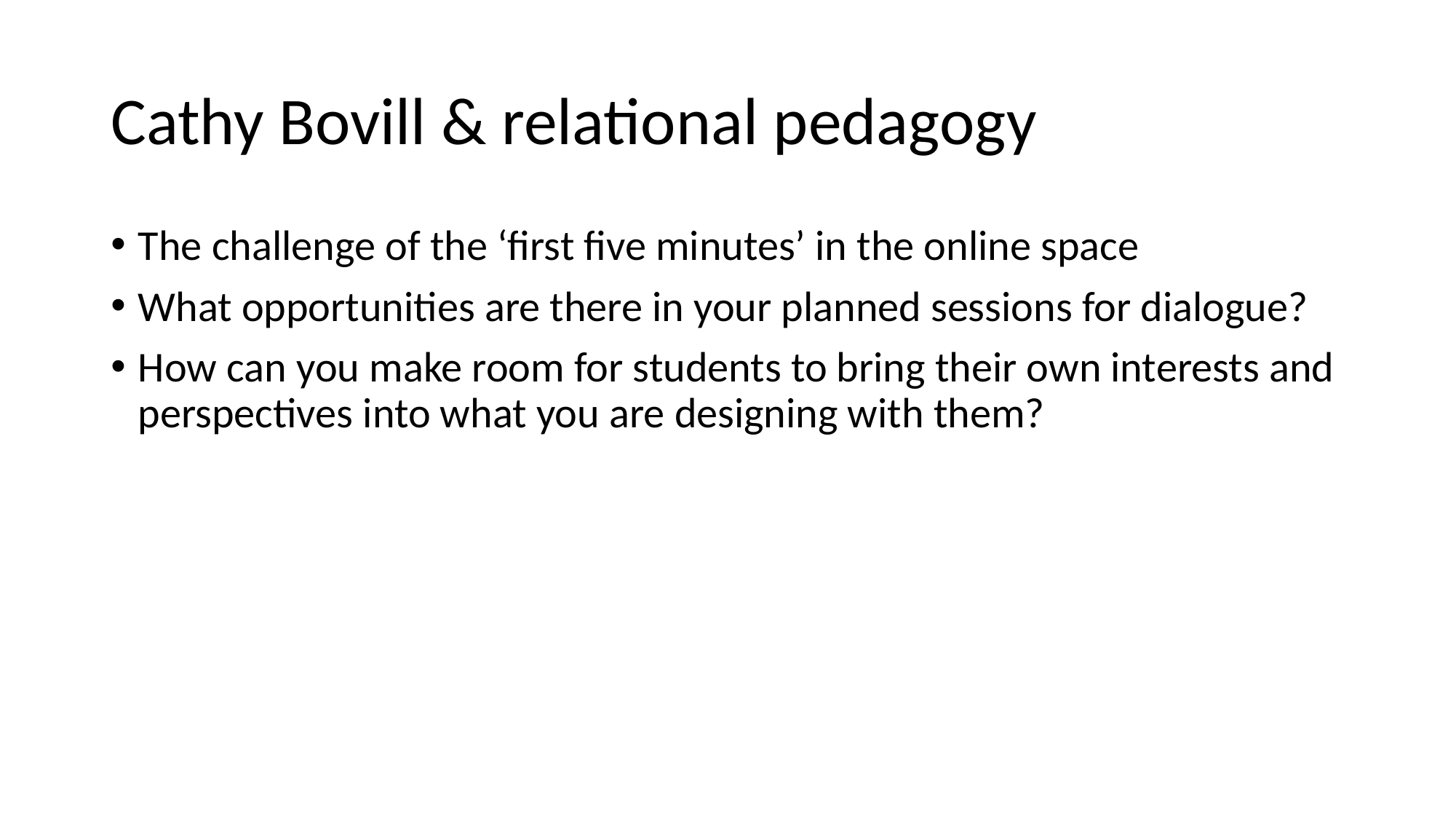

# Cathy Bovill & relational pedagogy
The challenge of the ‘first five minutes’ in the online space
What opportunities are there in your planned sessions for dialogue?
How can you make room for students to bring their own interests and perspectives into what you are designing with them?